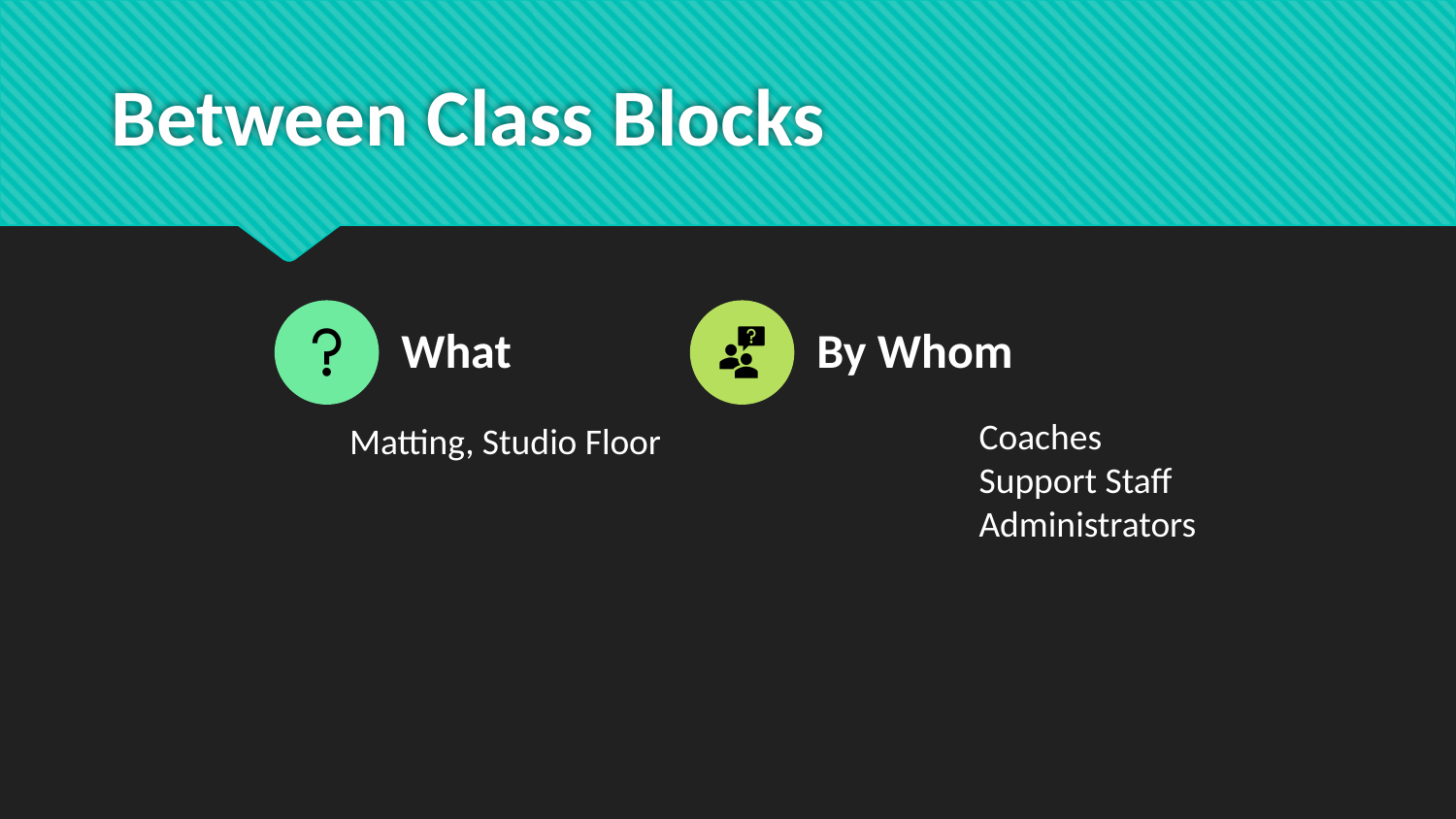

# Between Class Blocks
What
By Whom
Coaches
Support Staff
Administrators
Matting, Studio Floor